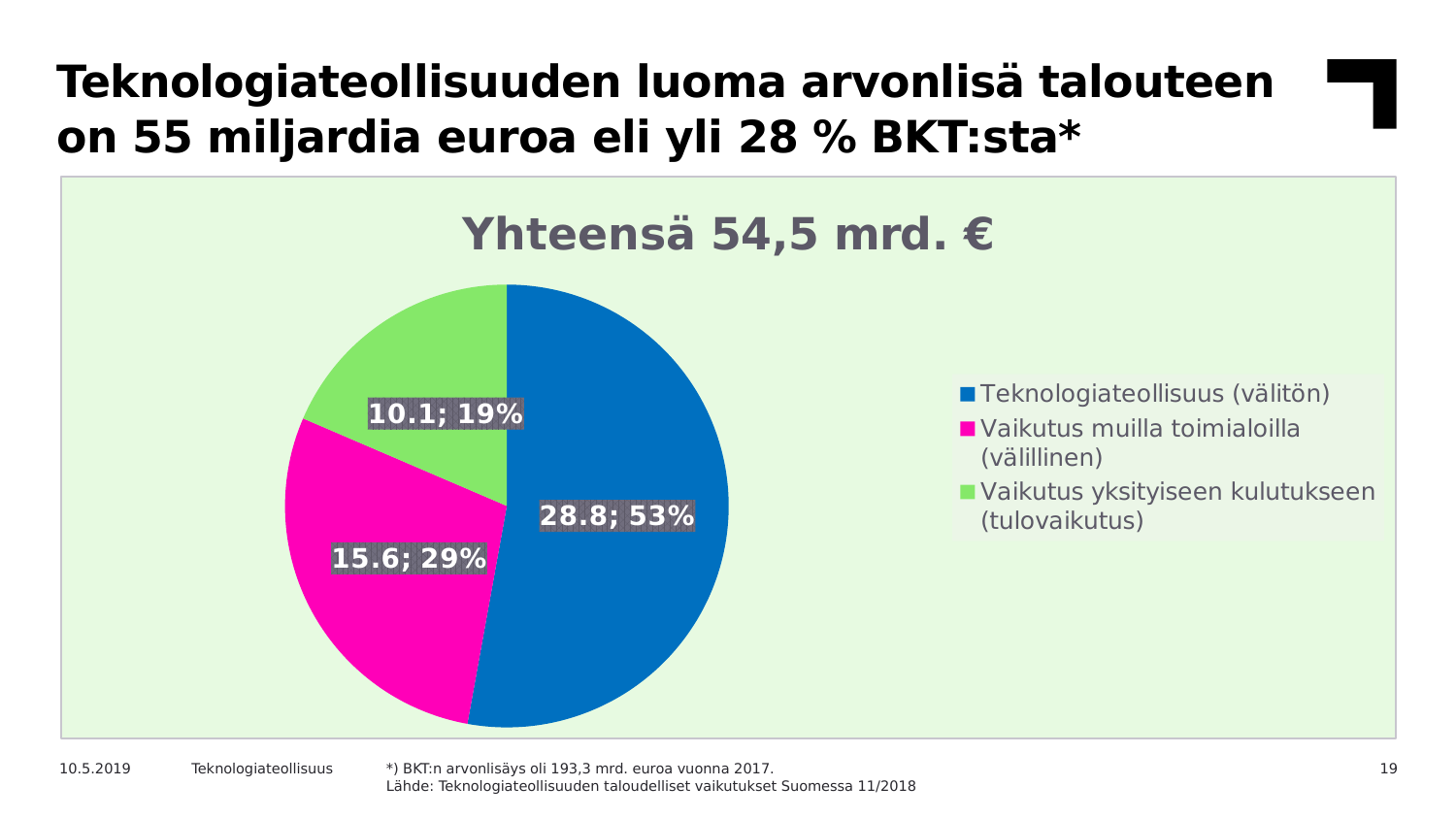

Teknologiateollisuuden luoma arvonlisä talouteen on 55 miljardia euroa eli yli 28 % BKT:sta*

### Chart: Yhteensä 54,5 mrd. €

| Category | Osuus |
|---|---|
| Teknologiateollisuus (välitön) | 28.8 |
| Vaikutus muilla toimialoilla (välillinen) | 15.6 |
| Vaikutus yksityiseen kulutukseen (tulovaikutus) | 10.1 |
*) BKT:n arvonlisäys oli 193,3 mrd. euroa vuonna 2017.
Lähde: Teknologiateollisuuden taloudelliset vaikutukset Suomessa 11/2018
10.5.2019
Teknologiateollisuus
19